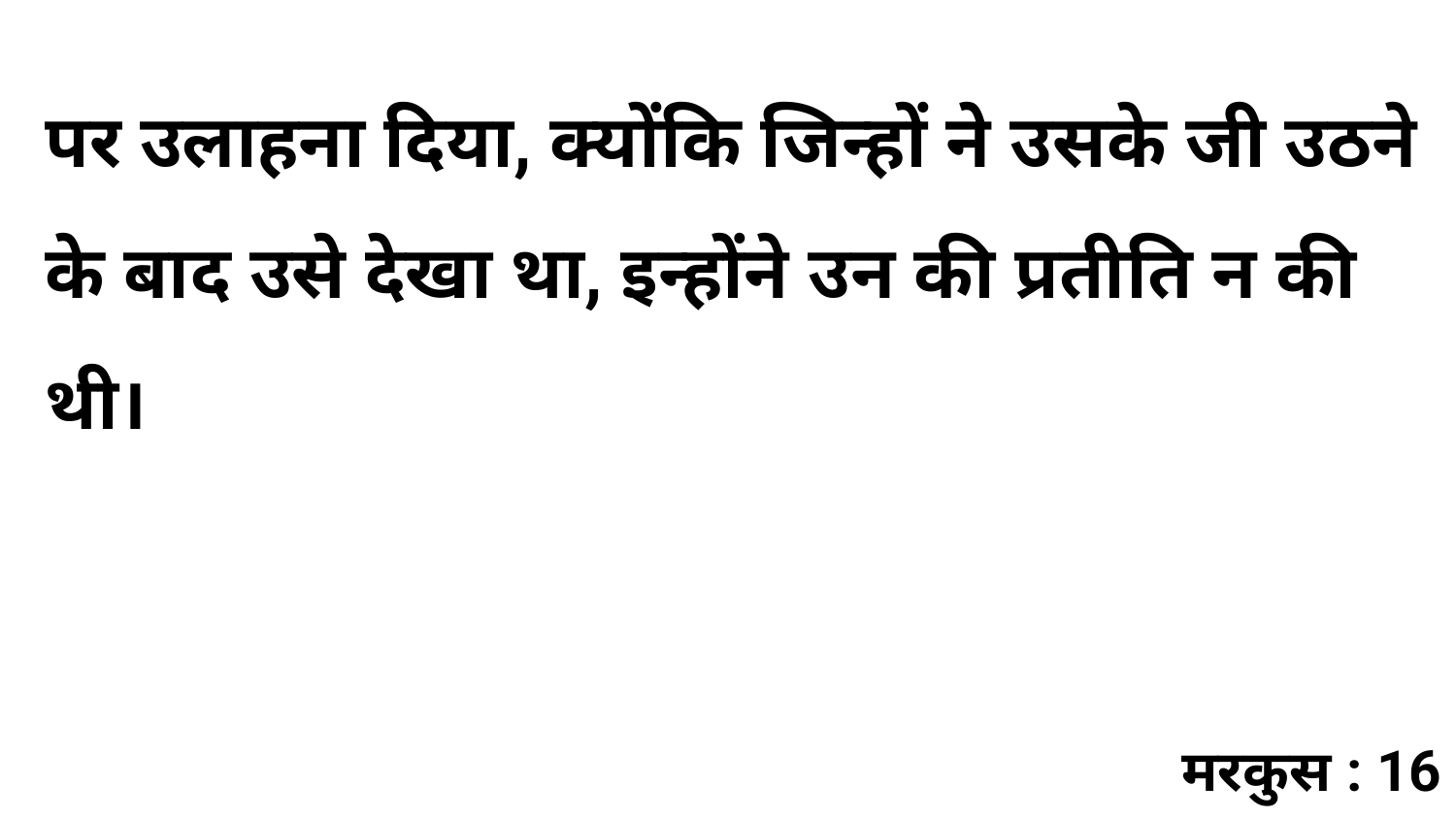

पर उलाहना दिया, क्योंकि जिन्हों ने उसके जी उठने के बाद उसे देखा था, इन्होंने उन की प्रतीति न की थी।
मरकुस : 16